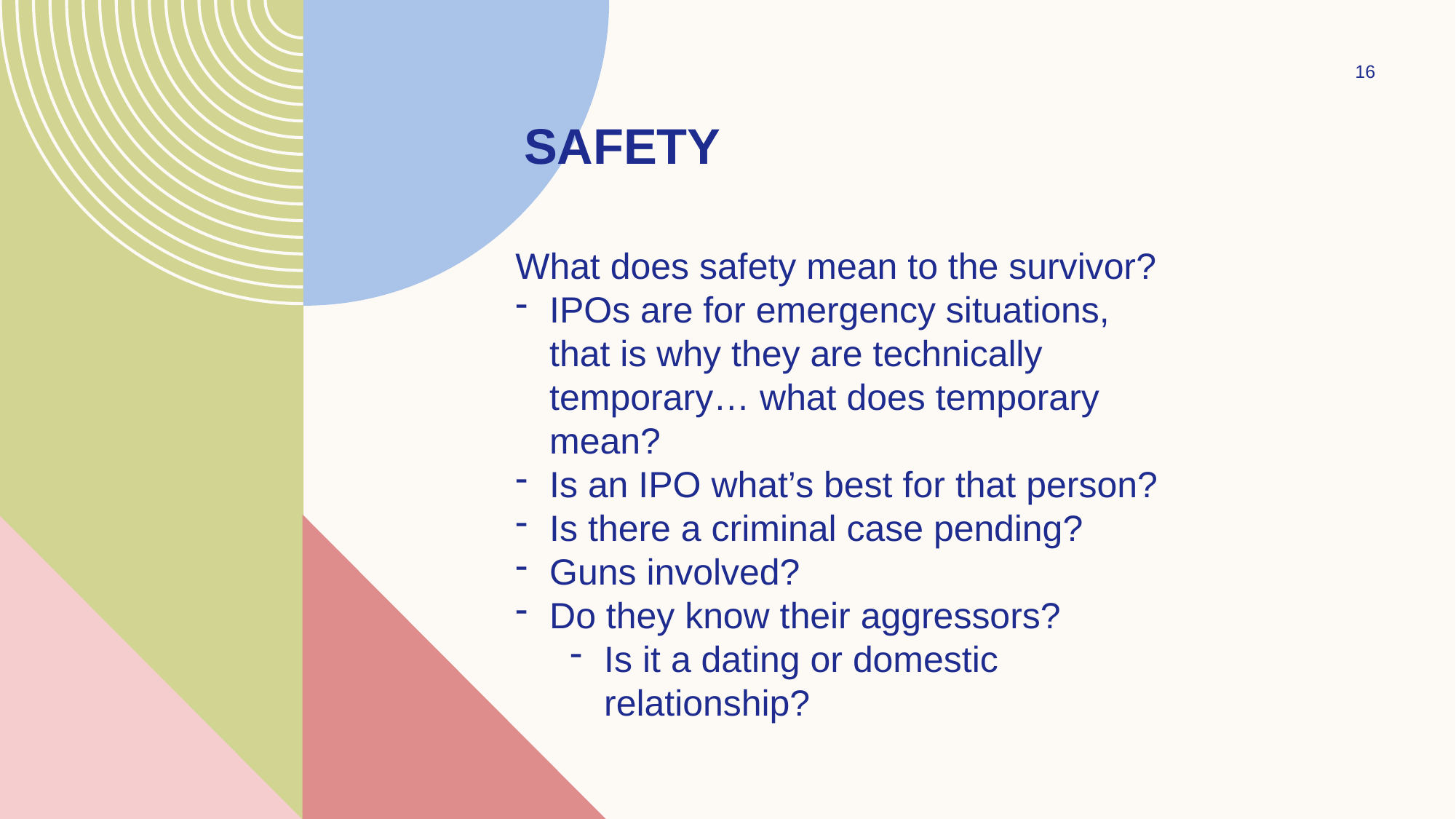

16
# Safety
What does safety mean to the survivor?
IPOs are for emergency situations, that is why they are technically temporary… what does temporary mean?
Is an IPO what’s best for that person?
Is there a criminal case pending?
Guns involved?
Do they know their aggressors?
Is it a dating or domestic relationship?